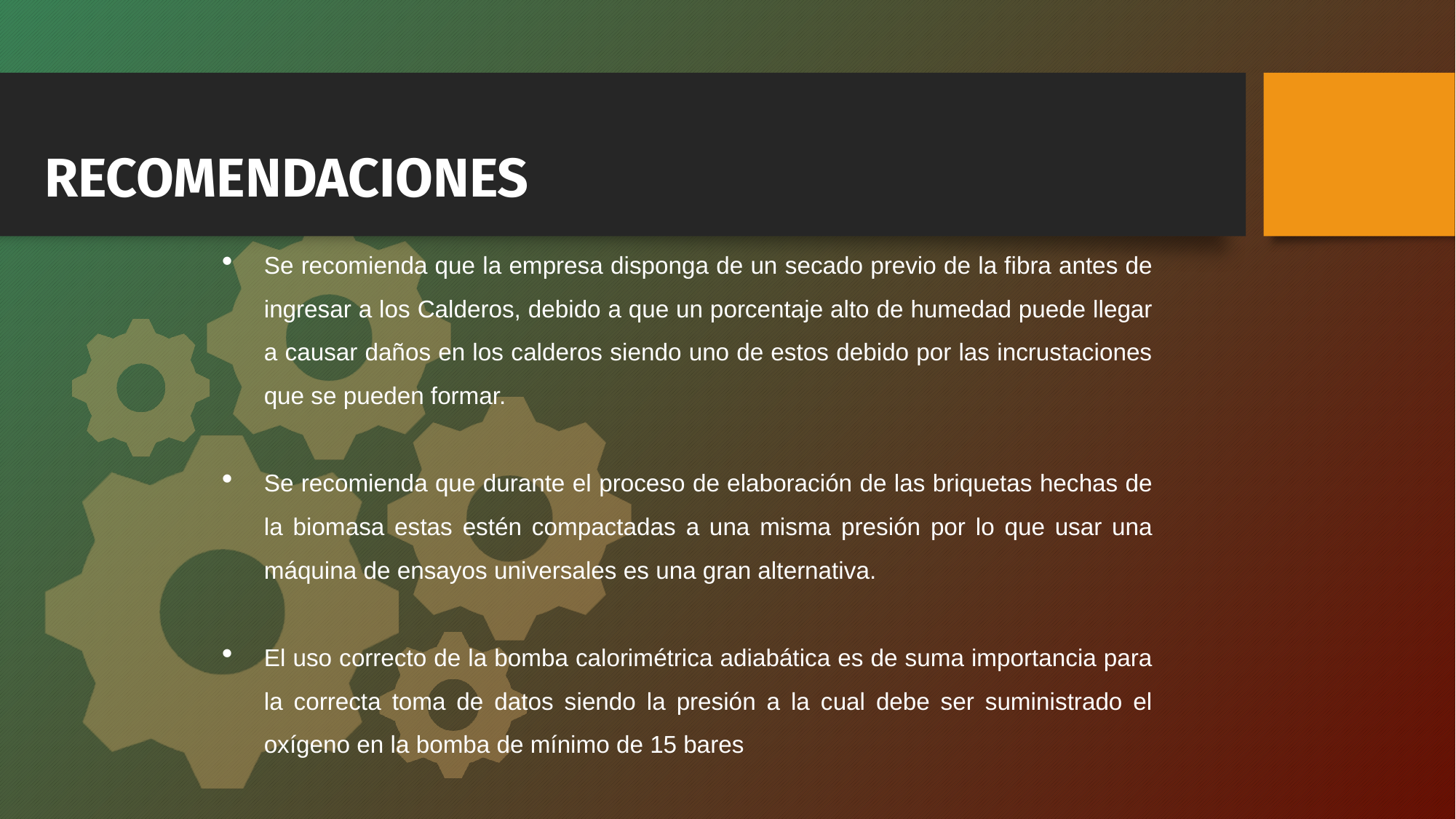

RECOMENDACIONES
Se recomienda que la empresa disponga de un secado previo de la fibra antes de ingresar a los Calderos, debido a que un porcentaje alto de humedad puede llegar a causar daños en los calderos siendo uno de estos debido por las incrustaciones que se pueden formar.

Se recomienda que durante el proceso de elaboración de las briquetas hechas de la biomasa estas estén compactadas a una misma presión por lo que usar una máquina de ensayos universales es una gran alternativa.

El uso correcto de la bomba calorimétrica adiabática es de suma importancia para la correcta toma de datos siendo la presión a la cual debe ser suministrado el oxígeno en la bomba de mínimo de 15 bares